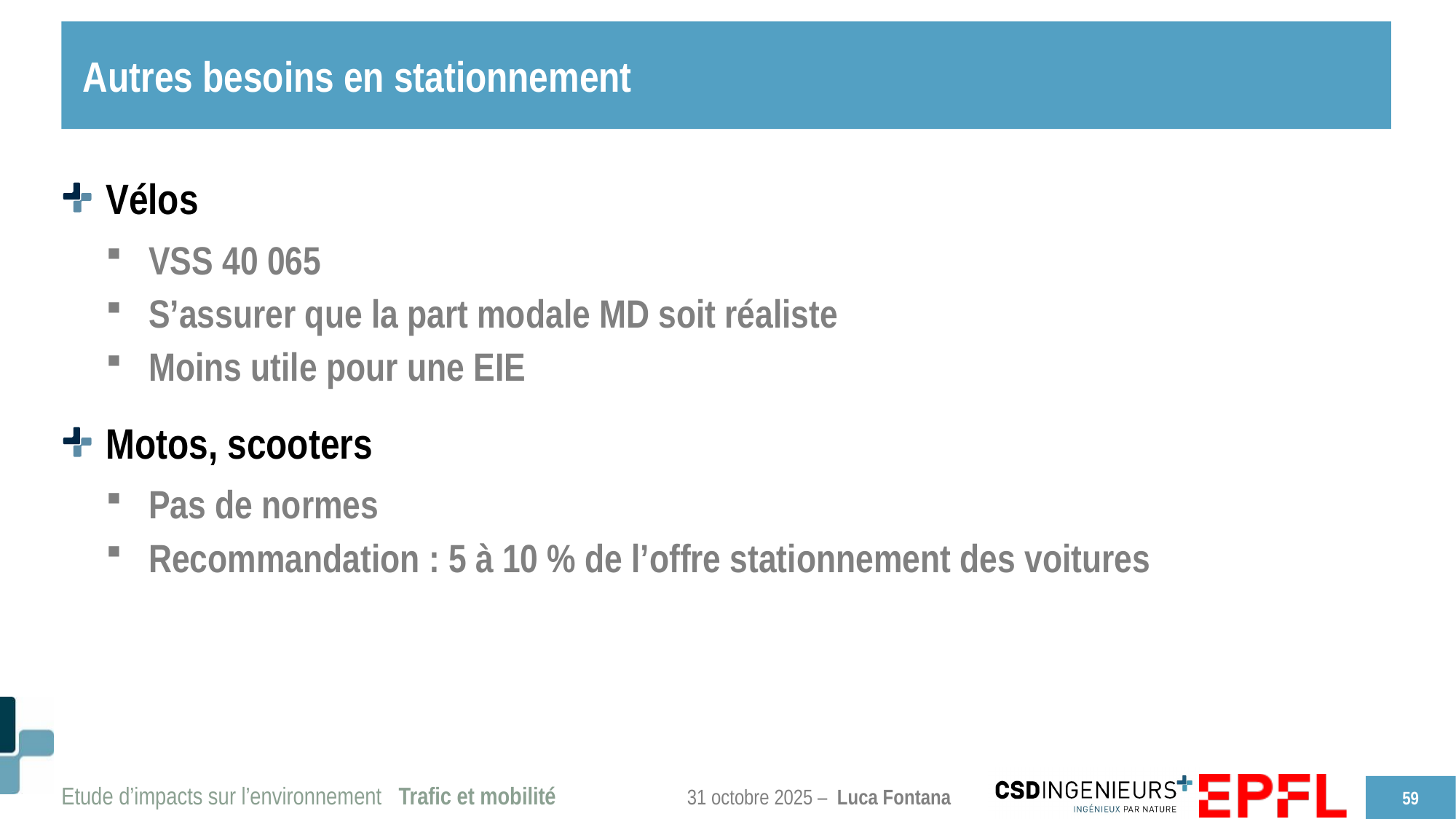

# Autres besoins en stationnement
Vélos
VSS 40 065
S’assurer que la part modale MD soit réaliste
Moins utile pour une EIE
Motos, scooters
Pas de normes
Recommandation : 5 à 10 % de l’offre stationnement des voitures
59